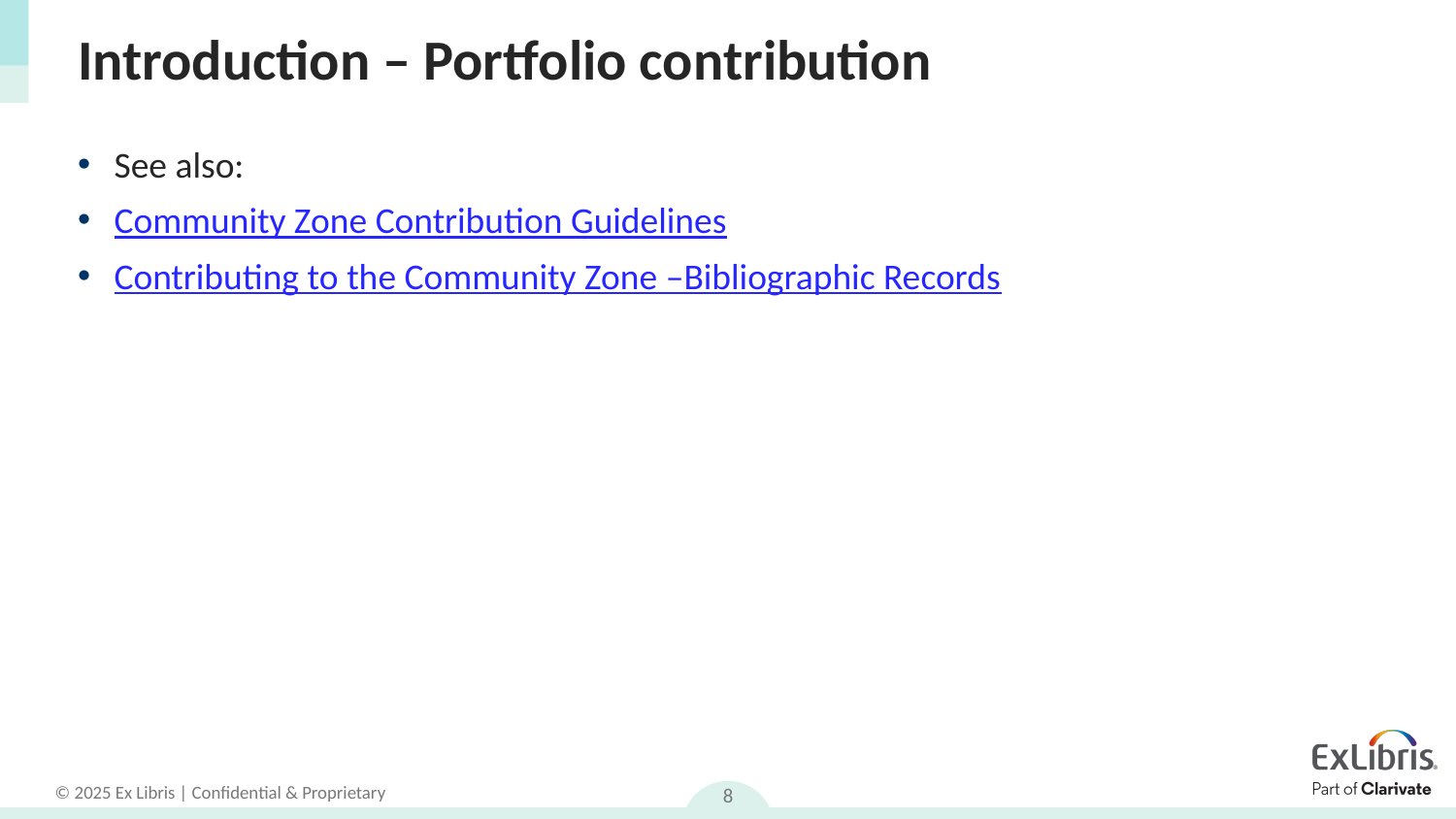

# Introduction – Portfolio contribution
See also:
Community Zone Contribution Guidelines
Contributing to the Community Zone –Bibliographic Records
8